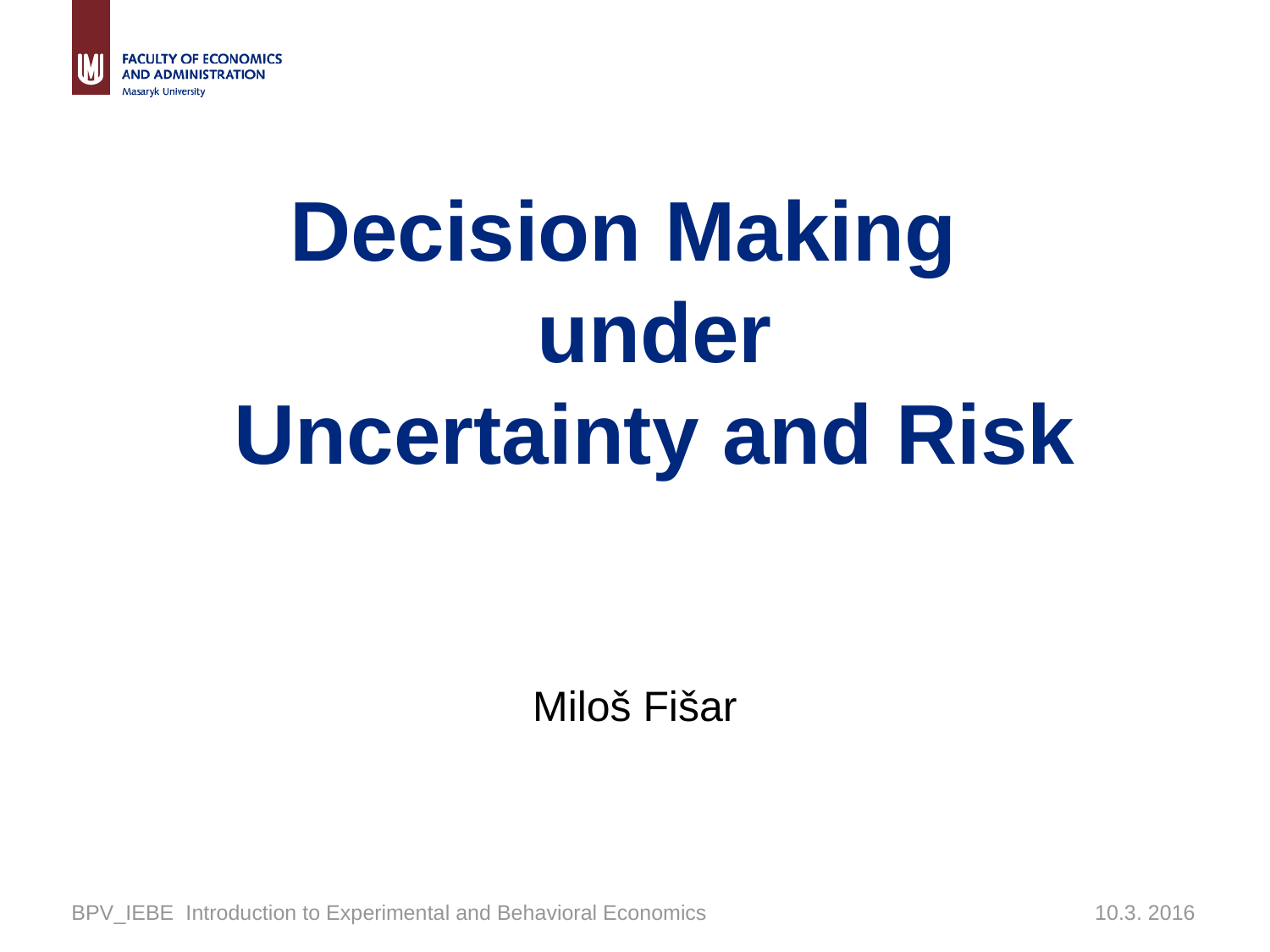

# Decision Making under Uncertainty and Risk
Miloš Fišar
BPV_IEBE  Introduction to Experimental and Behavioral Economics
10.3. 2016